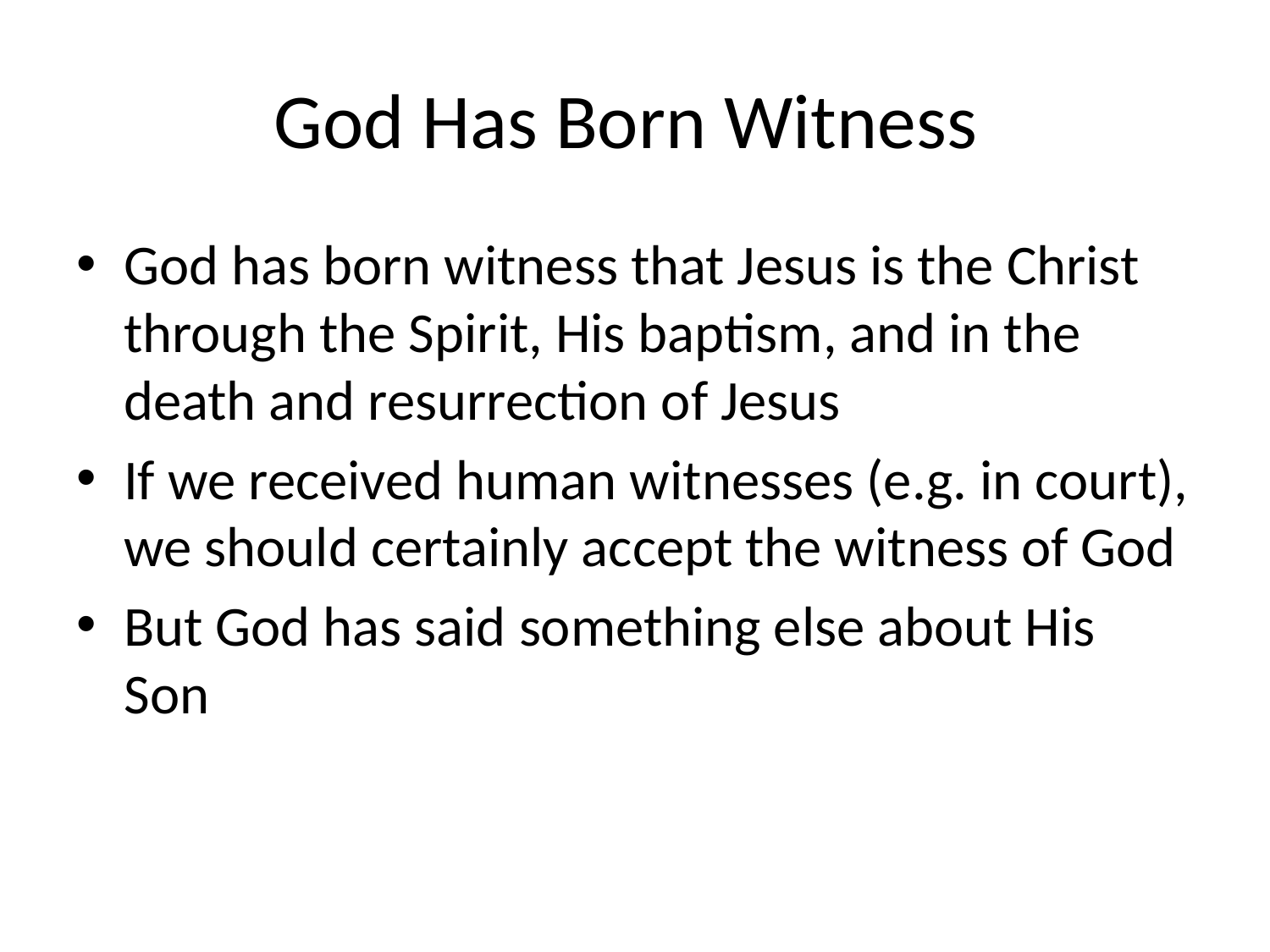

# God Has Born Witness
God has born witness that Jesus is the Christ through the Spirit, His baptism, and in the death and resurrection of Jesus
If we received human witnesses (e.g. in court), we should certainly accept the witness of God
But God has said something else about His Son